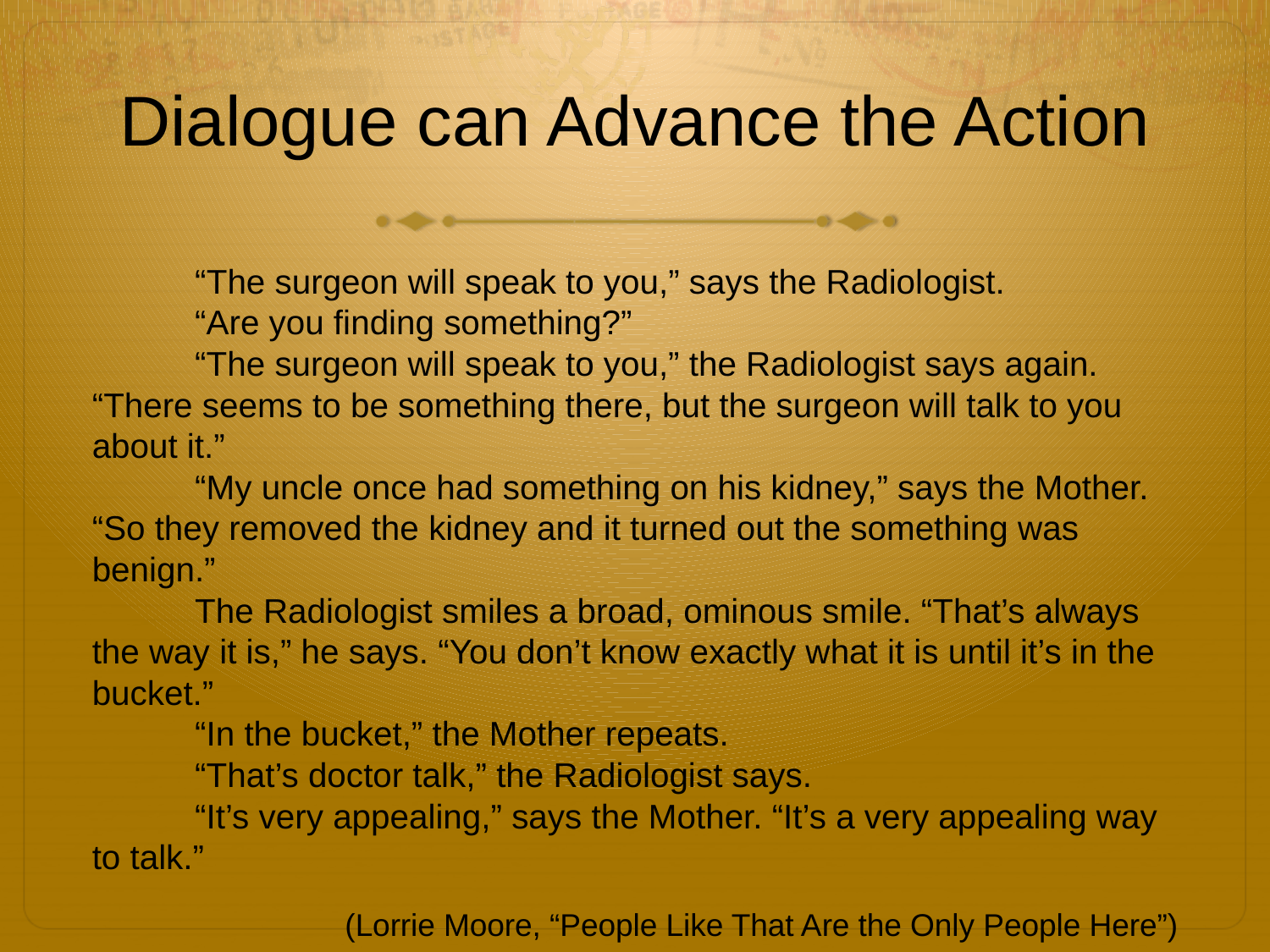

# Dialogue can Advance the Action
	“The surgeon will speak to you,” says the Radiologist.
	“Are you finding something?”
	“The surgeon will speak to you,” the Radiologist says again. “There seems to be something there, but the surgeon will talk to you about it.”
	“My uncle once had something on his kidney,” says the Mother. “So they removed the kidney and it turned out the something was benign.”
	The Radiologist smiles a broad, ominous smile. “That’s always the way it is,” he says. “You don’t know exactly what it is until it’s in the bucket.”
	“In the bucket,” the Mother repeats.
	“That’s doctor talk,” the Radiologist says.
	“It’s very appealing,” says the Mother. “It’s a very appealing way to talk.”
(Lorrie Moore, “People Like That Are the Only People Here”)